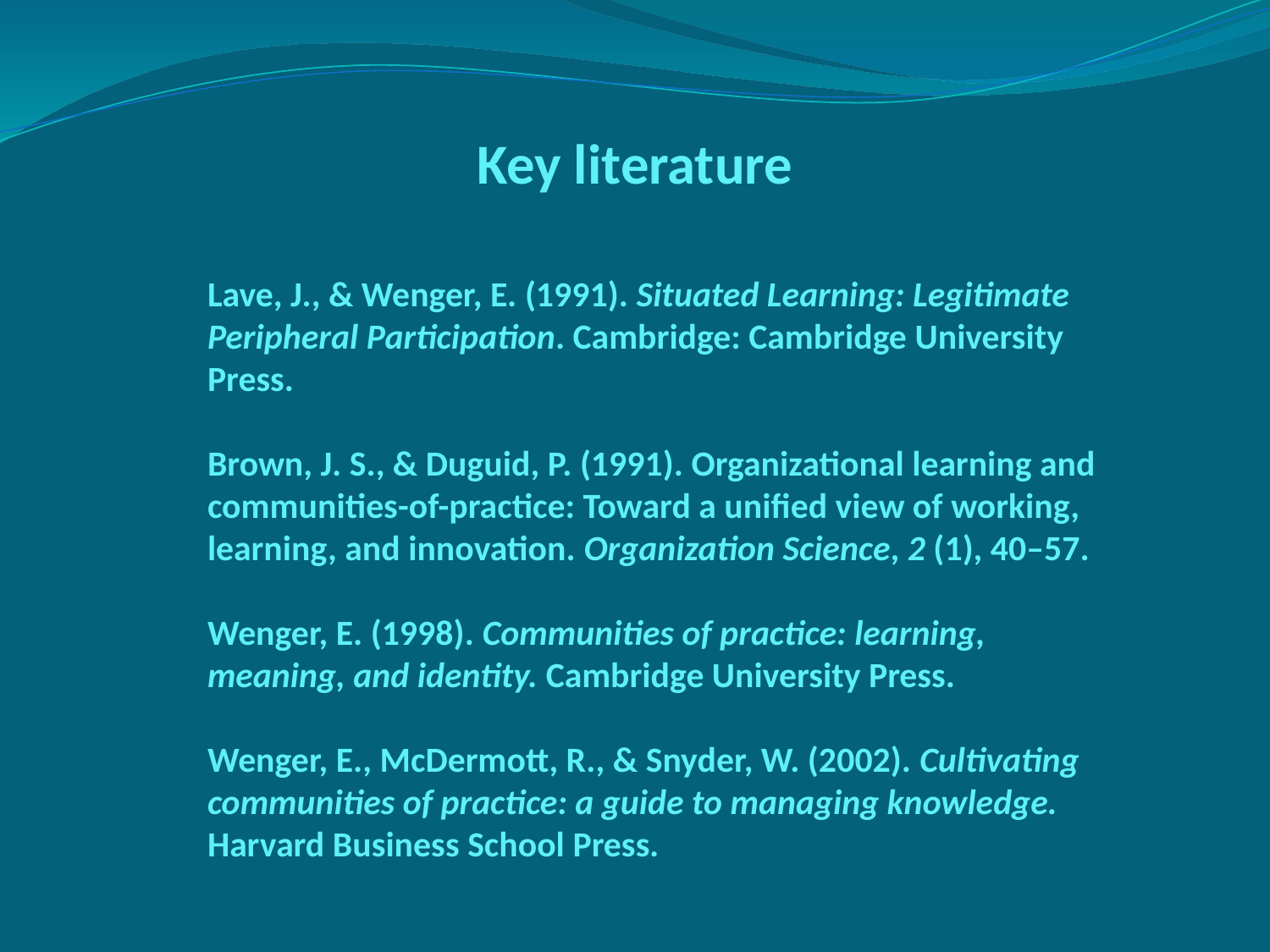

Key literature
Lave, J., & Wenger, E. (1991). Situated Learning: Legitimate Peripheral Participation. Cambridge: Cambridge University Press.

Brown, J. S., & Duguid, P. (1991). Organizational learning and communities-of-practice: Toward a unified view of working, learning, and innovation. Organization Science, 2 (1), 40–57.

Wenger, E. (1998). Communities of practice: learning, meaning, and identity. Cambridge University Press.

Wenger, E., McDermott, R., & Snyder, W. (2002). Cultivating communities of practice: a guide to managing knowledge. Harvard Business School Press.